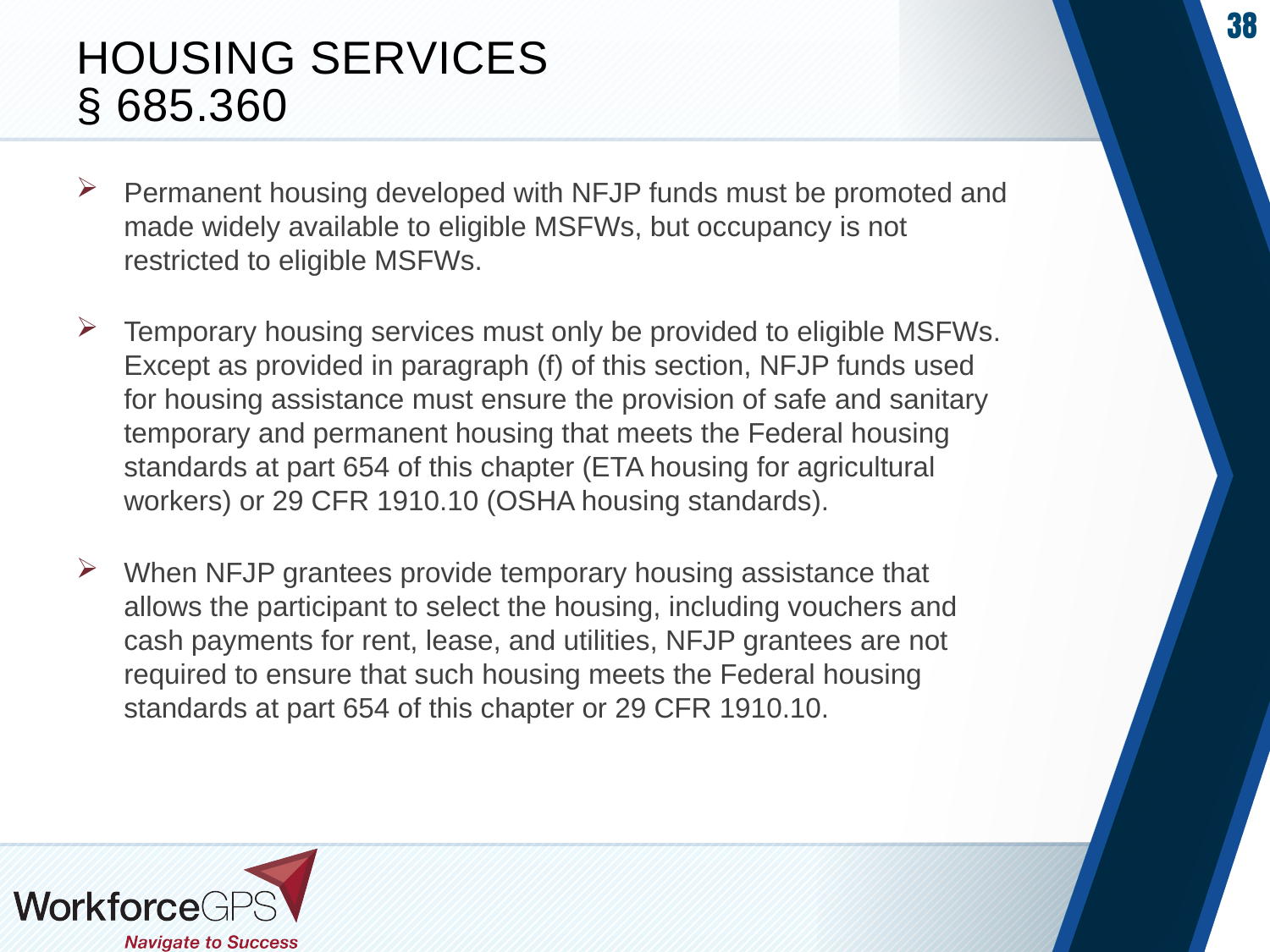

# Housing Services § 685.360
Permanent housing developed with NFJP funds must be promoted and made widely available to eligible MSFWs, but occupancy is not restricted to eligible MSFWs.

Temporary housing services must only be provided to eligible MSFWs.  Except as provided in paragraph (f) of this section, NFJP funds used for housing assistance must ensure the provision of safe and sanitary temporary and permanent housing that meets the Federal housing standards at part 654 of this chapter (ETA housing for agricultural workers) or 29 CFR 1910.10 (OSHA housing standards).

When NFJP grantees provide temporary housing assistance that allows the participant to select the housing, including vouchers and cash payments for rent, lease, and utilities, NFJP grantees are not required to ensure that such housing meets the Federal housing standards at part 654 of this chapter or 29 CFR 1910.10.